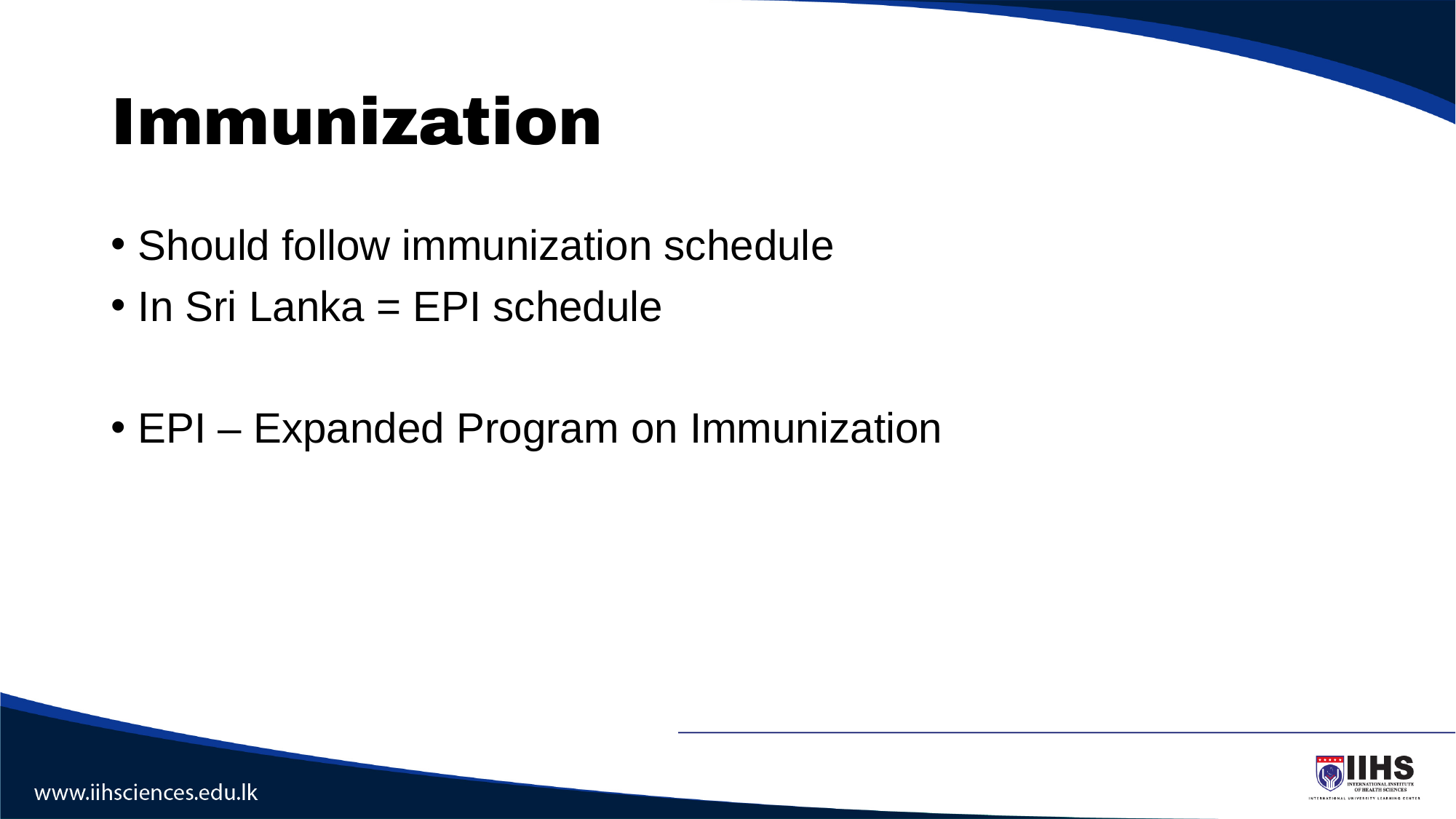

# Immunization
Should follow immunization schedule
In Sri Lanka = EPI schedule

EPI – Expanded Program on Immunization